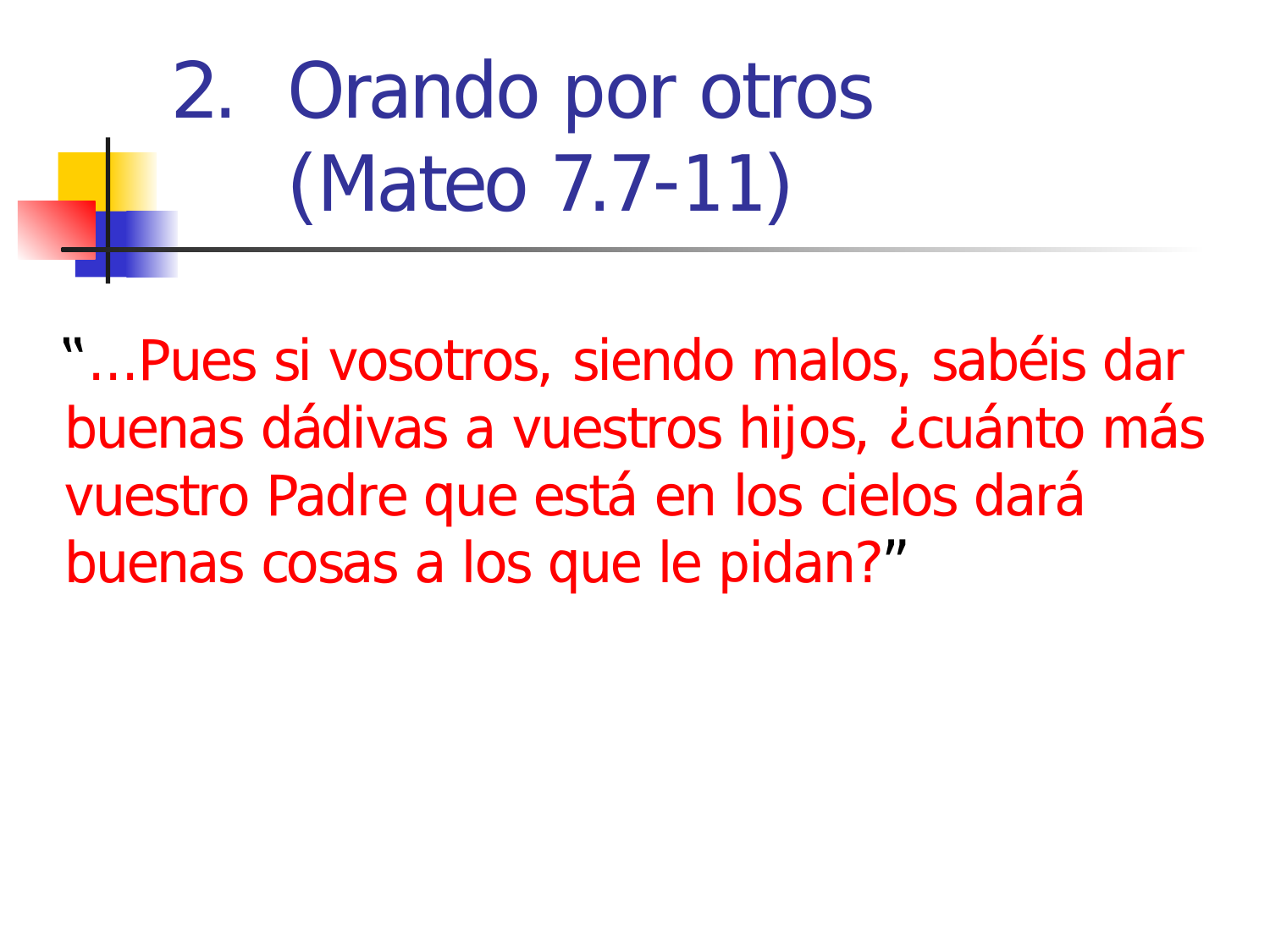

# Orando por otros (Mateo 7.7-11)
“...Pues si vosotros, siendo malos, sabéis dar buenas dádivas a vuestros hijos, ¿cuánto más vuestro Padre que está en los cielos dará buenas cosas a los que le pidan?”